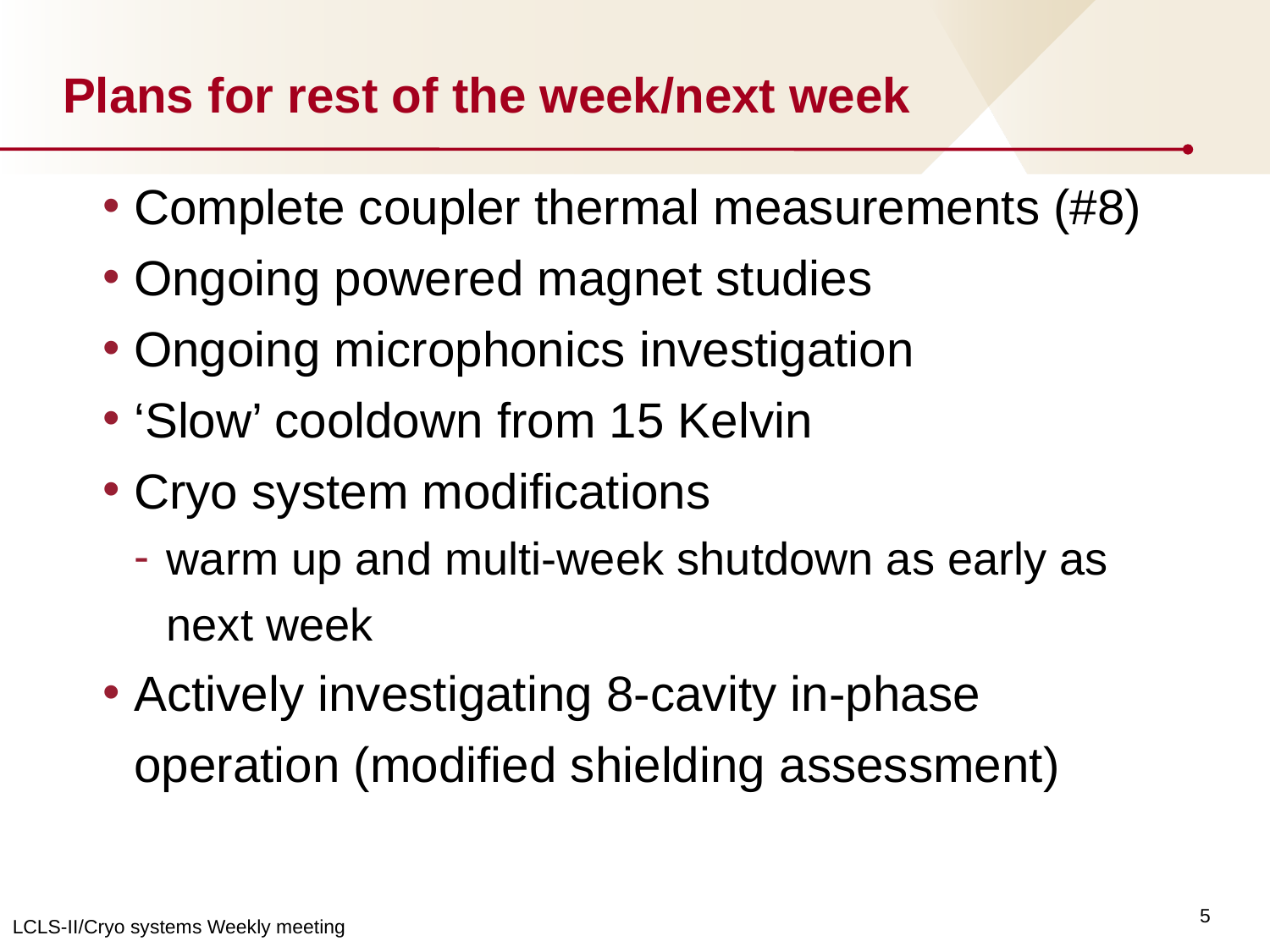

# Plans for rest of the week/next week
Complete coupler thermal measurements (#8)
Ongoing powered magnet studies
Ongoing microphonics investigation
‘Slow’ cooldown from 15 Kelvin
Cryo system modifications
warm up and multi-week shutdown as early as next week
Actively investigating 8-cavity in-phase operation (modified shielding assessment)
5
LCLS-II/Cryo systems Weekly meeting